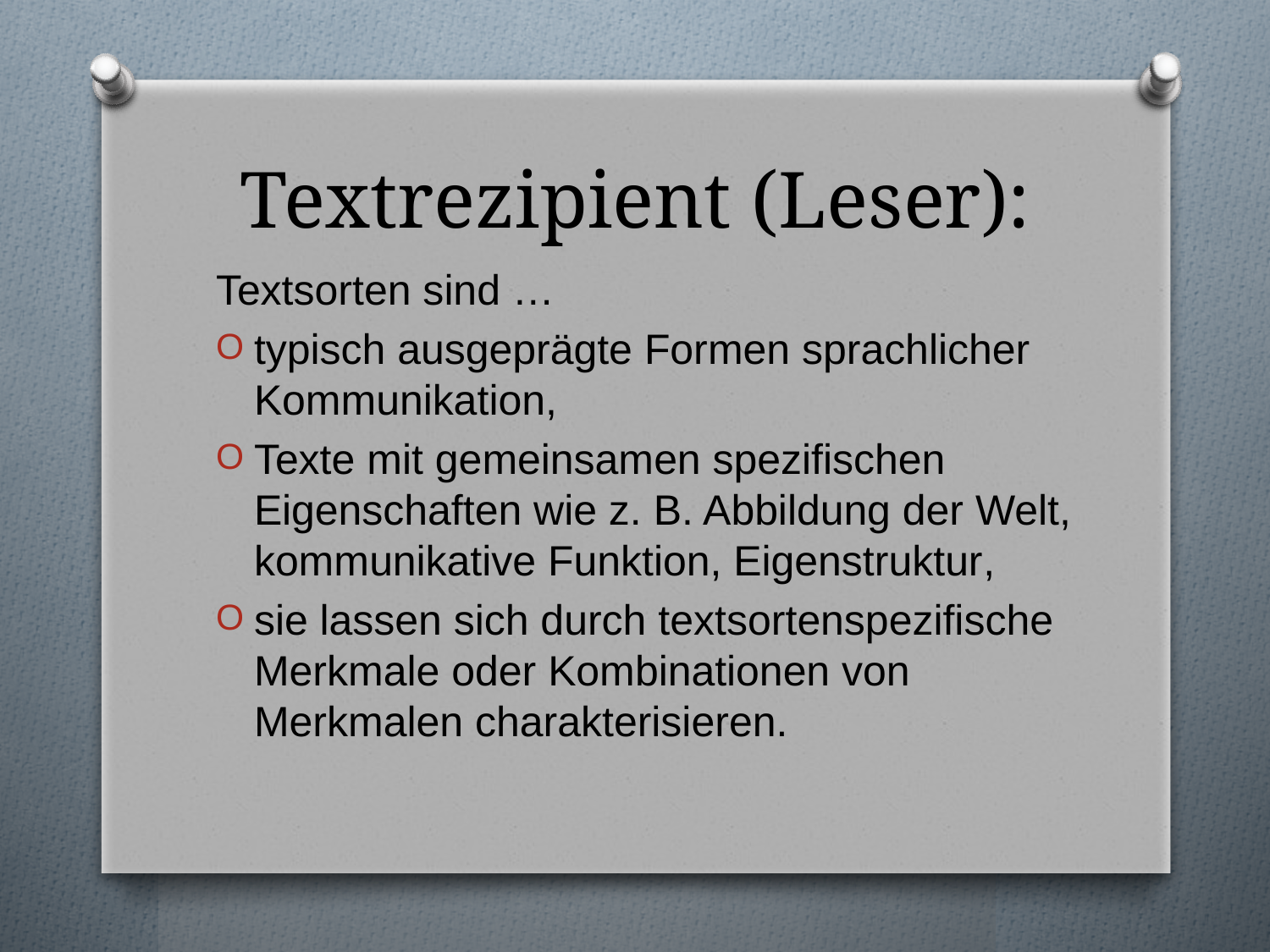

# Textrezipient (Leser):
Textsorten sind …
typisch ausgeprägte Formen sprachlicher Kommunikation,
Texte mit gemeinsamen spezifischen Eigenschaften wie z. B. Abbildung der Welt, kommunikative Funktion, Eigenstruktur,
sie lassen sich durch textsortenspezifische Merkmale oder Kombinationen von Merkmalen charakterisieren.